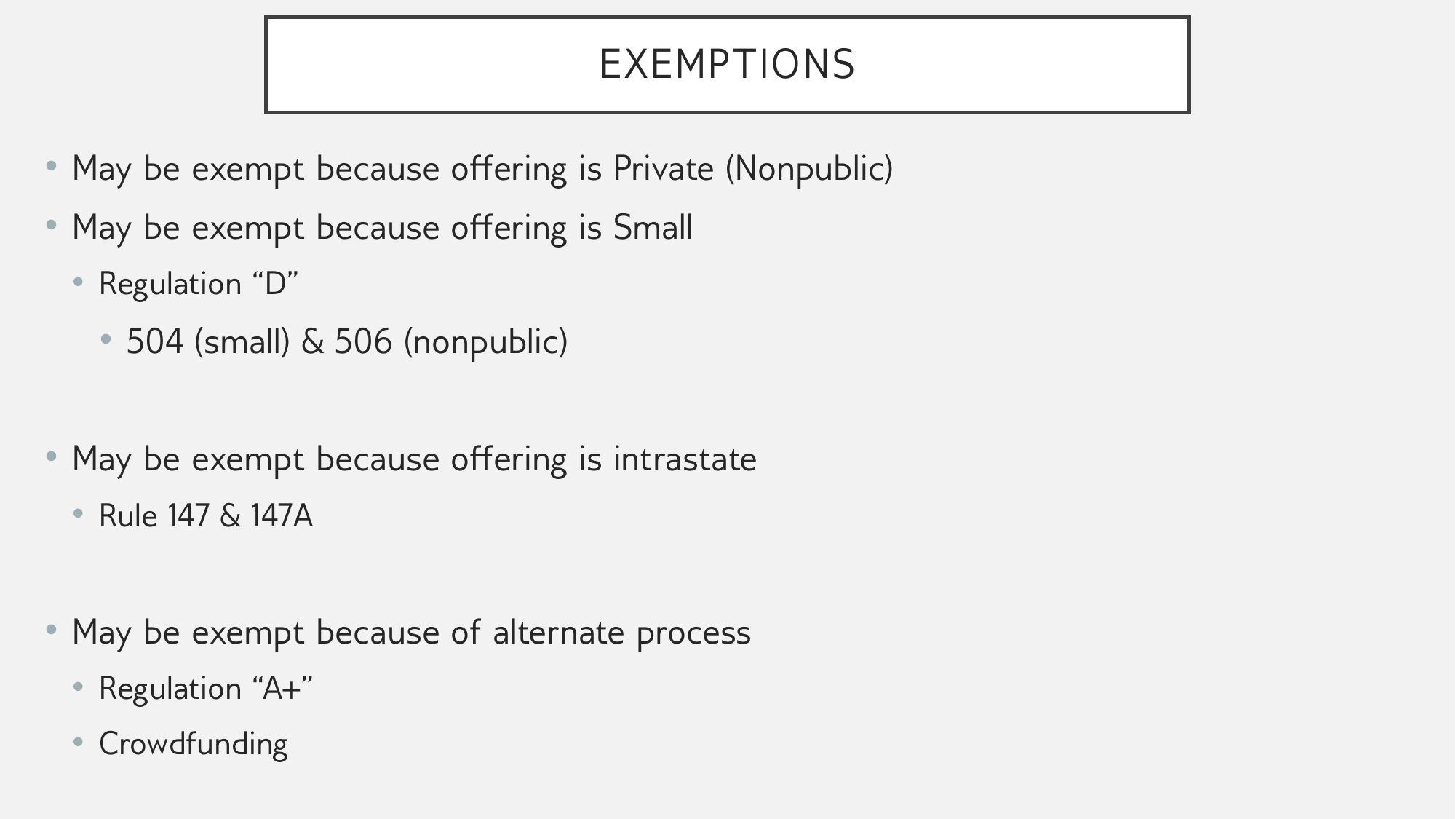

# Exemptions
May be exempt because offering is Private (Nonpublic)
May be exempt because offering is Small
Regulation “D”
504 (small) & 506 (nonpublic)

May be exempt because offering is intrastate
Rule 147 & 147A

May be exempt because of alternate process
Regulation “A+”
Crowdfunding